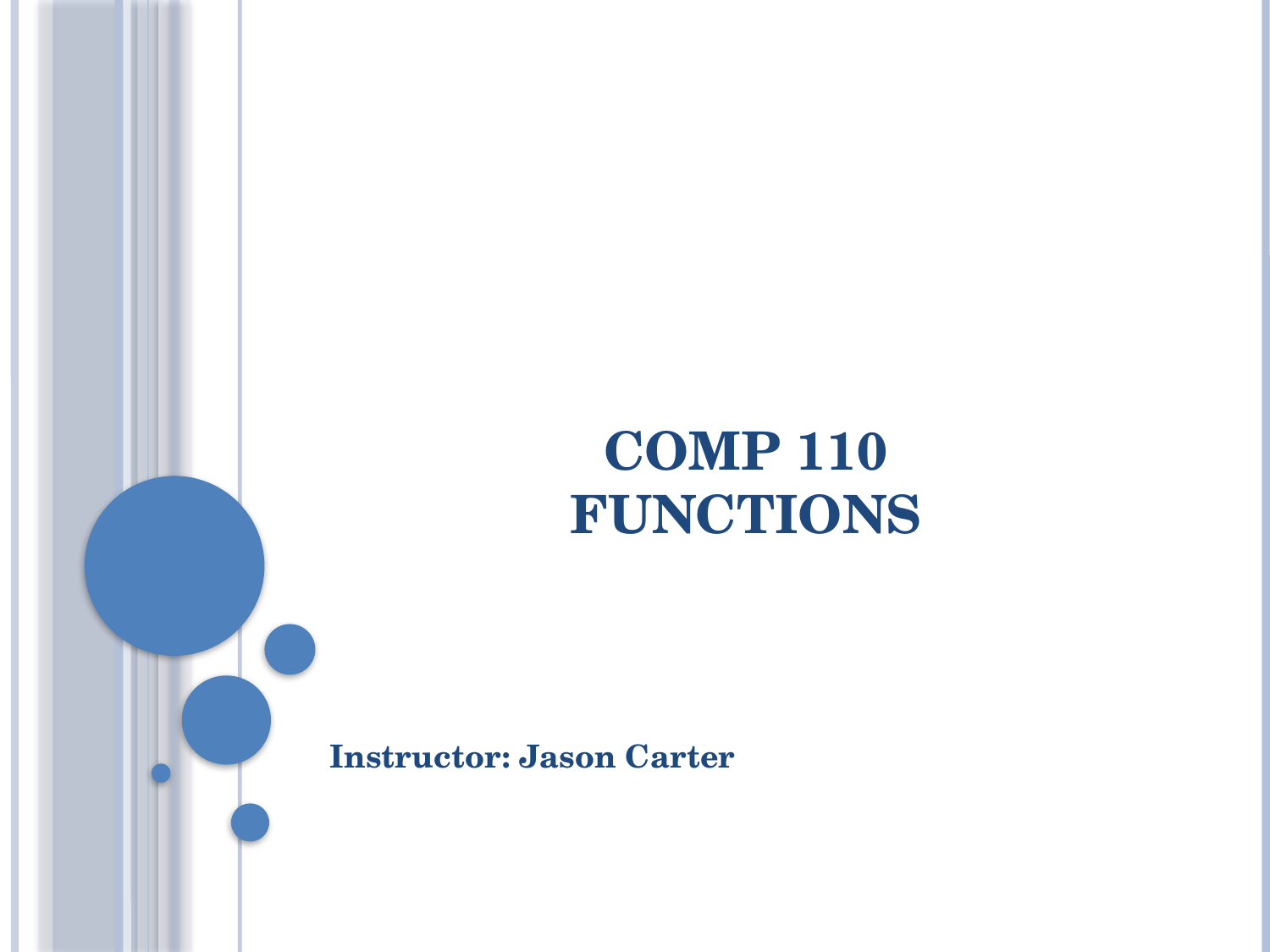

# Comp 110 Functions
Instructor: Jason Carter